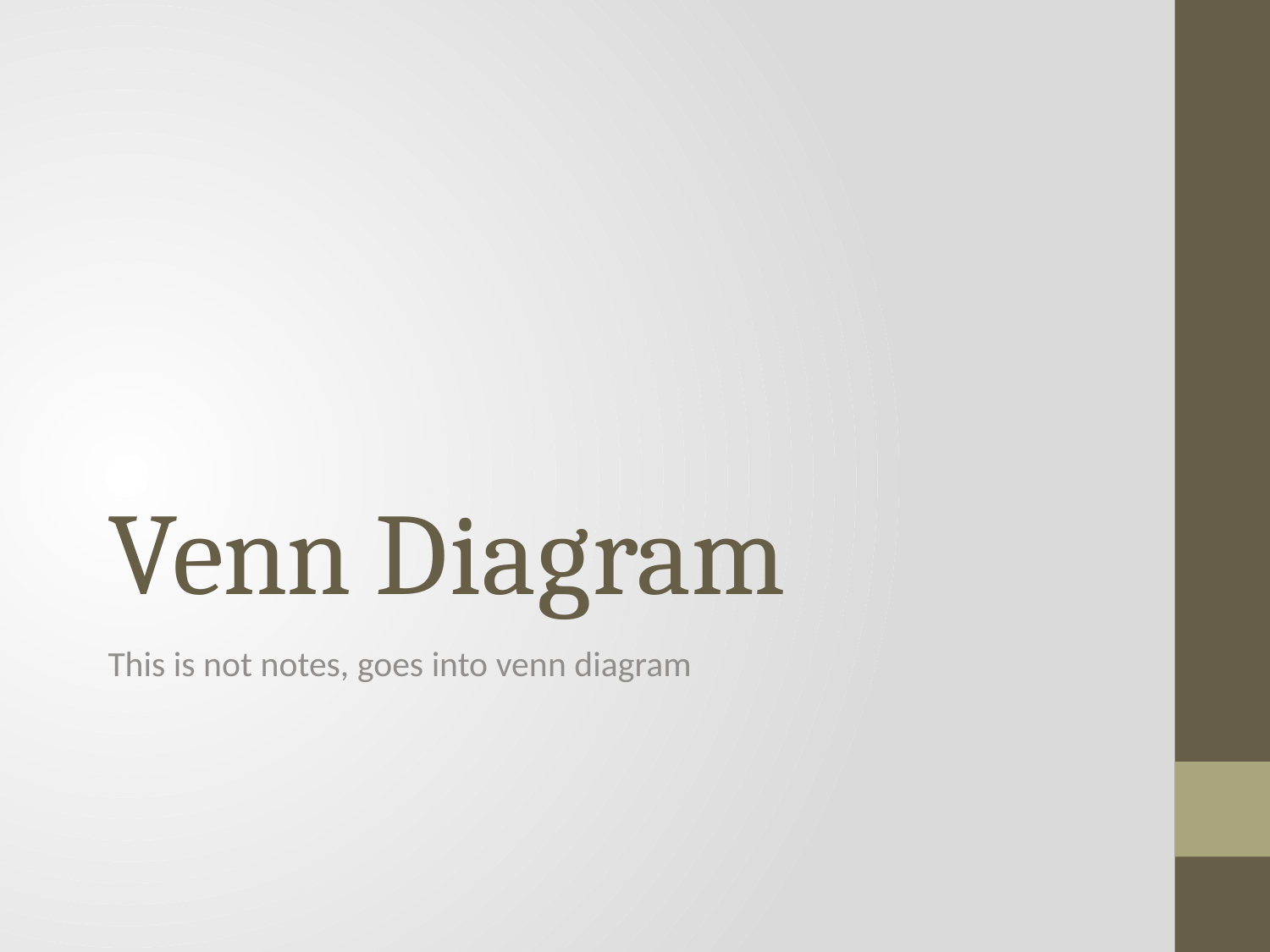

# Venn Diagram
This is not notes, goes into venn diagram